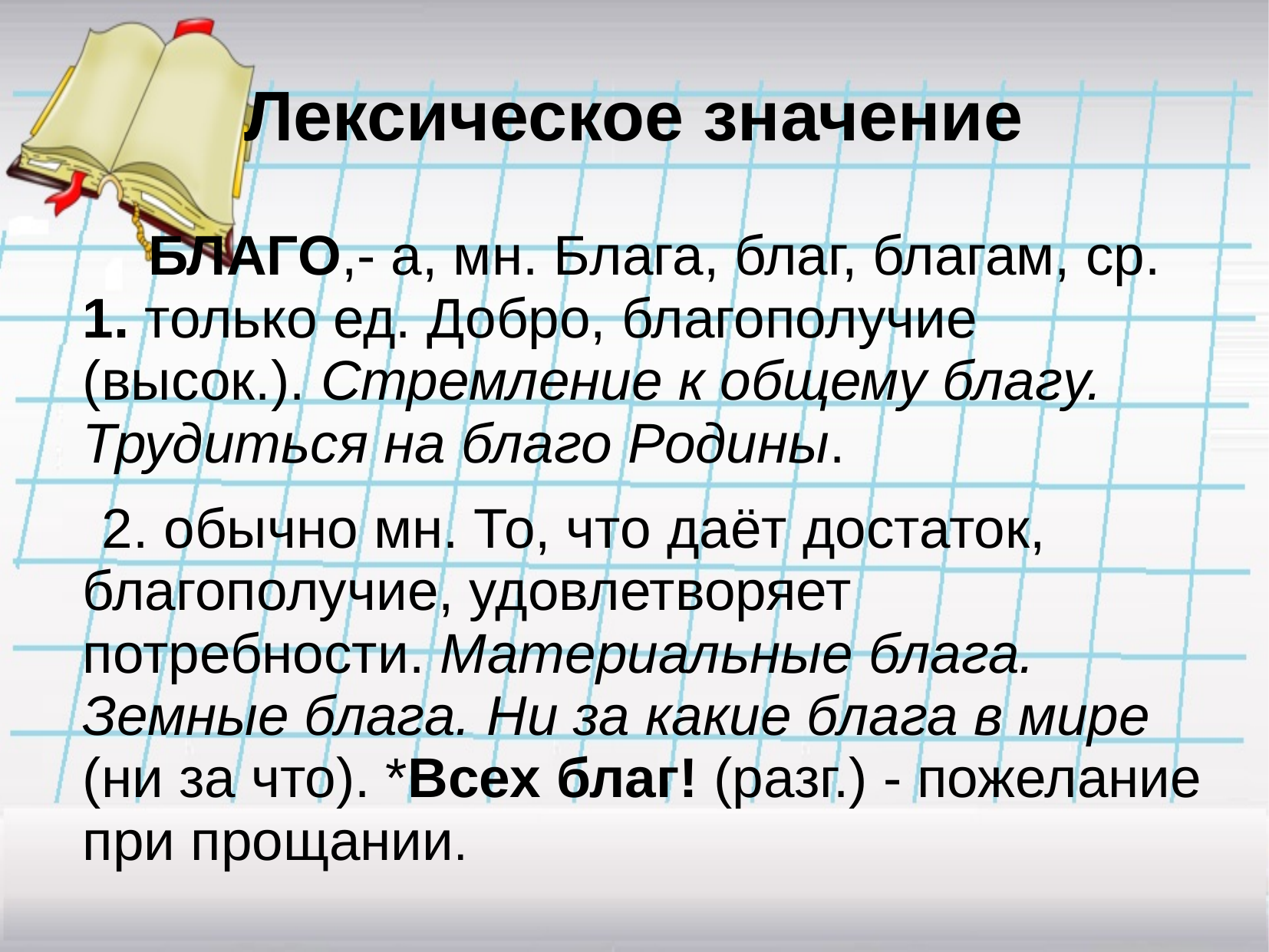

# Лексическое значение
       БЛАГО,- а, мн. Блага, благ, благам, ср. 1. только ед. Добро, благополучие (высок.). Стремление к общему благу. Трудиться на благо Родины.
    2. обычно мн. То, что даёт достаток, благополучие, удовлетворяет потребности. Материальные блага. Земные блага. Ни за какие блага в мире (ни за что). *Всех благ! (разг.) - пожелание при прощании.